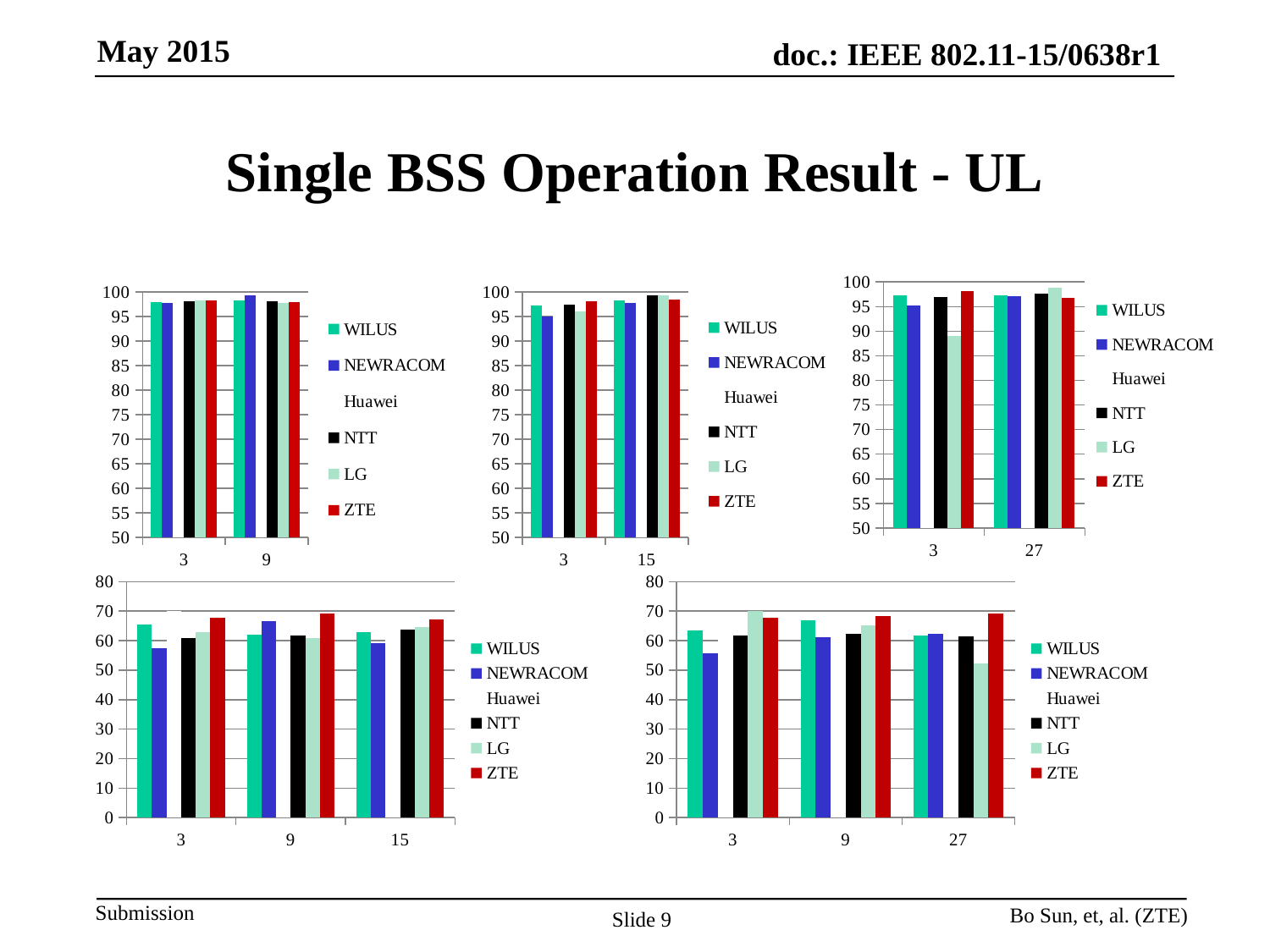

# Single BSS Operation Result - UL

### Chart

| Category | WILUS | NEWRACOM | Huawei | NTT | LG | ZTE |
|---|---|---|---|---|---|---|
| 3 | 97.28 | 95.29 | 99.76 | 97.01 | 89.01 | 98.13 |
| 27 | 97.31 | 97.11 | 96.94000000000001 | 97.58 | 98.77 | 96.73 |

### Chart

| Category | WILUS | NEWRACOM | Huawei | NTT | LG | ZTE |
|---|---|---|---|---|---|---|
| 3 | 97.21000000000001 | 95.02 | 99.74000000000001 | 97.44000000000001 | 96.04 | 98.1 |
| 15 | 98.26 | 97.84 | 97.36 | 99.23 | 99.24000000000001 | 98.38 |

### Chart

| Category | WILUS | NEWRACOM | Huawei | NTT | LG | ZTE |
|---|---|---|---|---|---|---|
| 3 | 98.02 | 97.8 | 98.59 | 98.16 | 98.33 | 98.27 |
| 9 | 98.3 | 99.28 | 98.36999999999999 | 98.14999999999999 | 97.83 | 98.0 |

### Chart

| Category | WILUS | NEWRACOM | Huawei | NTT | LG | ZTE |
|---|---|---|---|---|---|---|
| 3 | 65.56 | 57.57 | 70.07 | 60.75 | 63.01 | 67.8 |
| 9 | 61.92 | 66.6 | 56.660000000000004 | 61.63 | 60.75 | 69.16999999999999 |
| 15 | 62.98 | 59.08 | 62.54 | 63.790000000000006 | 64.51 | 67.09 |

### Chart

| Category | WILUS | NEWRACOM | Huawei | NTT | LG | ZTE |
|---|---|---|---|---|---|---|
| 3 | 63.51 | 55.7 | 64.66 | 61.82 | 70.09 | 67.81 |
| 9 | 67.0 | 61.07 | 63.61 | 62.18 | 65.07 | 68.36999999999999 |
| 27 | 61.77 | 62.260000000000005 | 59.54 | 61.52 | 52.15 | 69.26 |
Bo Sun, et, al. (ZTE)
Slide 9